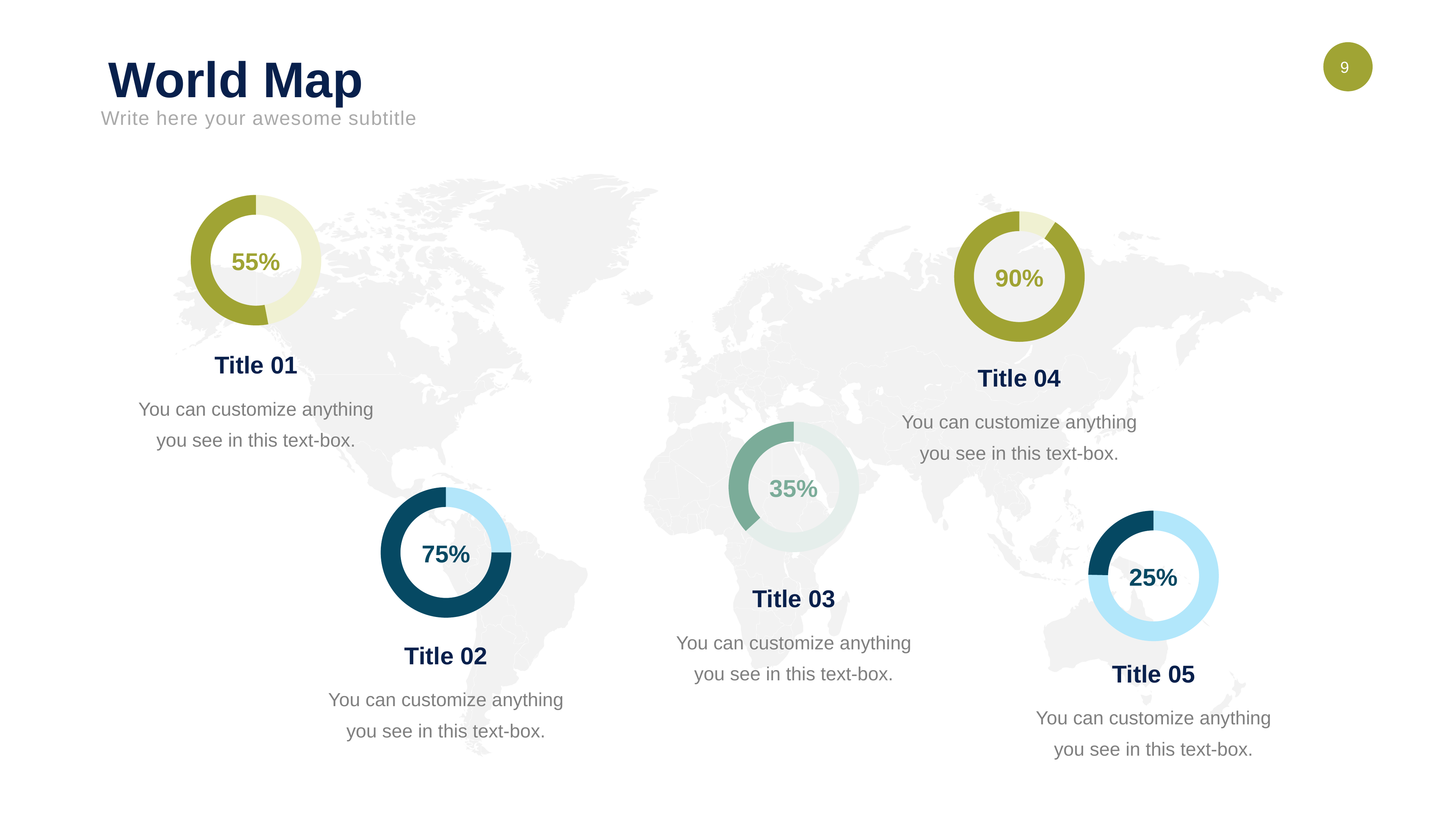

World Map
Write here your awesome subtitle

55%
90%
Title 01
Title 04
You can customize anything you see in this text-box.
You can customize anything you see in this text-box.

35%

75%
25%
Title 03
You can customize anything you see in this text-box.
Title 02
Title 05
You can customize anything you see in this text-box.
You can customize anything you see in this text-box.